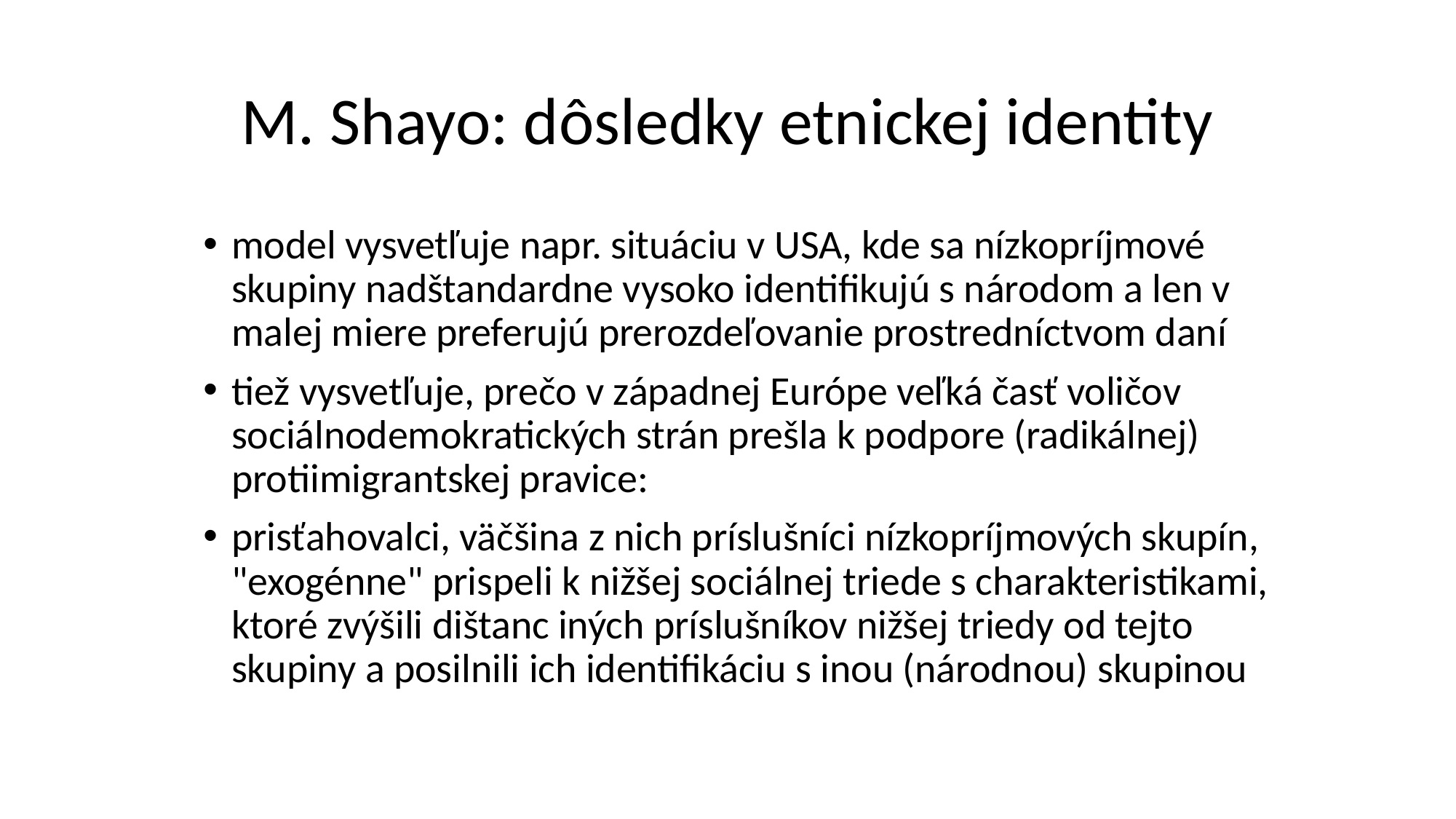

# M. Shayo: dôsledky etnickej identity
model vysvetľuje napr. situáciu v USA, kde sa nízkopríjmové skupiny nadštandardne vysoko identifikujú s národom a len v malej miere preferujú prerozdeľovanie prostredníctvom daní
tiež vysvetľuje, prečo v západnej Európe veľká časť voličov sociálnodemokratických strán prešla k podpore (radikálnej) protiimigrantskej pravice:
prisťahovalci, väčšina z nich príslušníci nízkopríjmových skupín, "exogénne" prispeli k nižšej sociálnej triede s charakteristikami, ktoré zvýšili dištanc iných príslušníkov nižšej triedy od tejto skupiny a posilnili ich identifikáciu s inou (národnou) skupinou